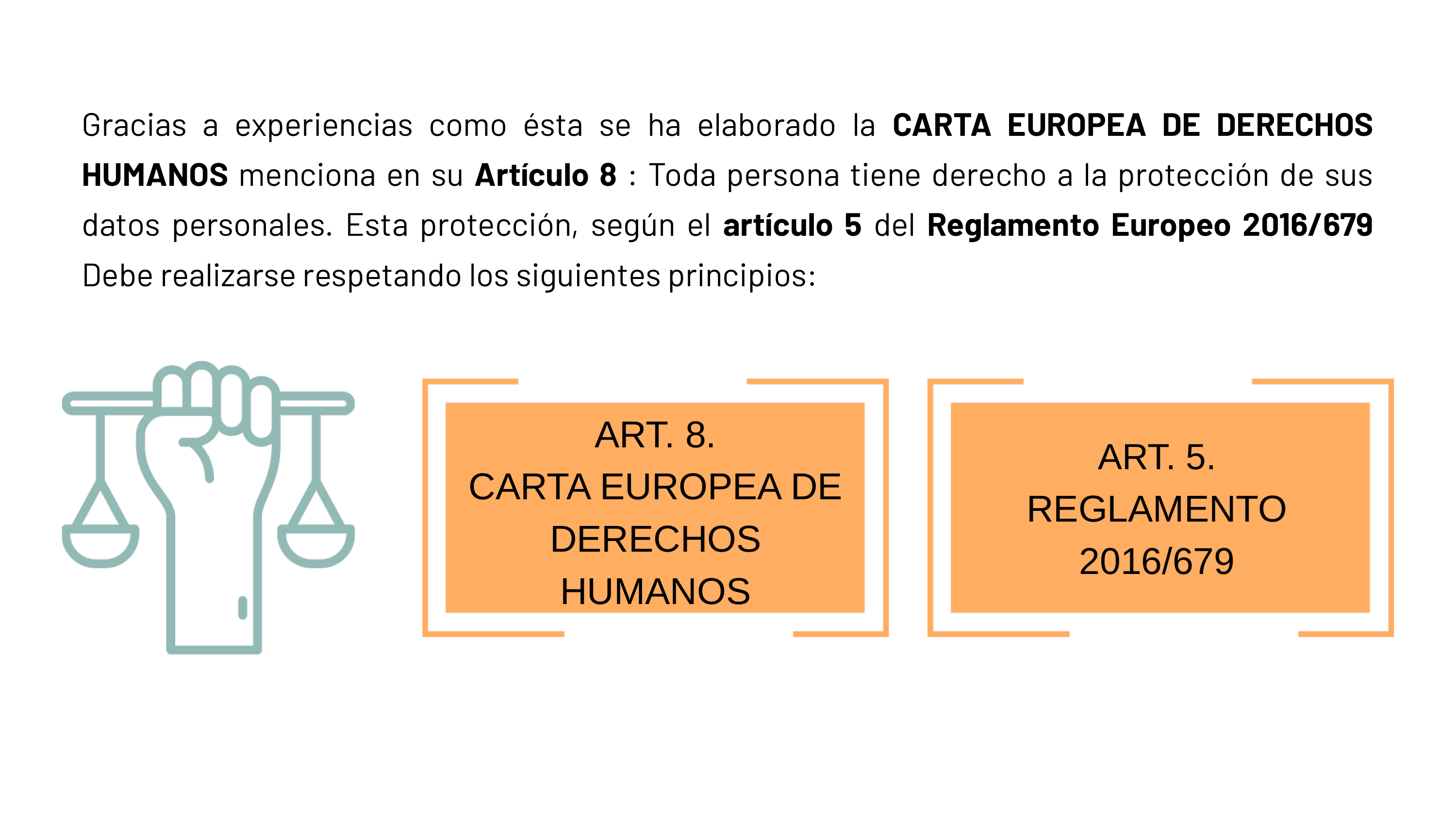

Gracias a experiencias como ésta se ha elaborado la CARTA EUROPEA DE DERECHOS HUMANOS menciona en su Artículo 8 : Toda persona tiene derecho a la protección de sus datos personales. Esta protección, según el artículo 5 del Reglamento Europeo 2016/679 Debe realizarse respetando los siguientes principios:

ART. 8.
CARTA EUROPEA DE DERECHOS HUMANOS
ART. 5.
REGLAMENTO 2016/679